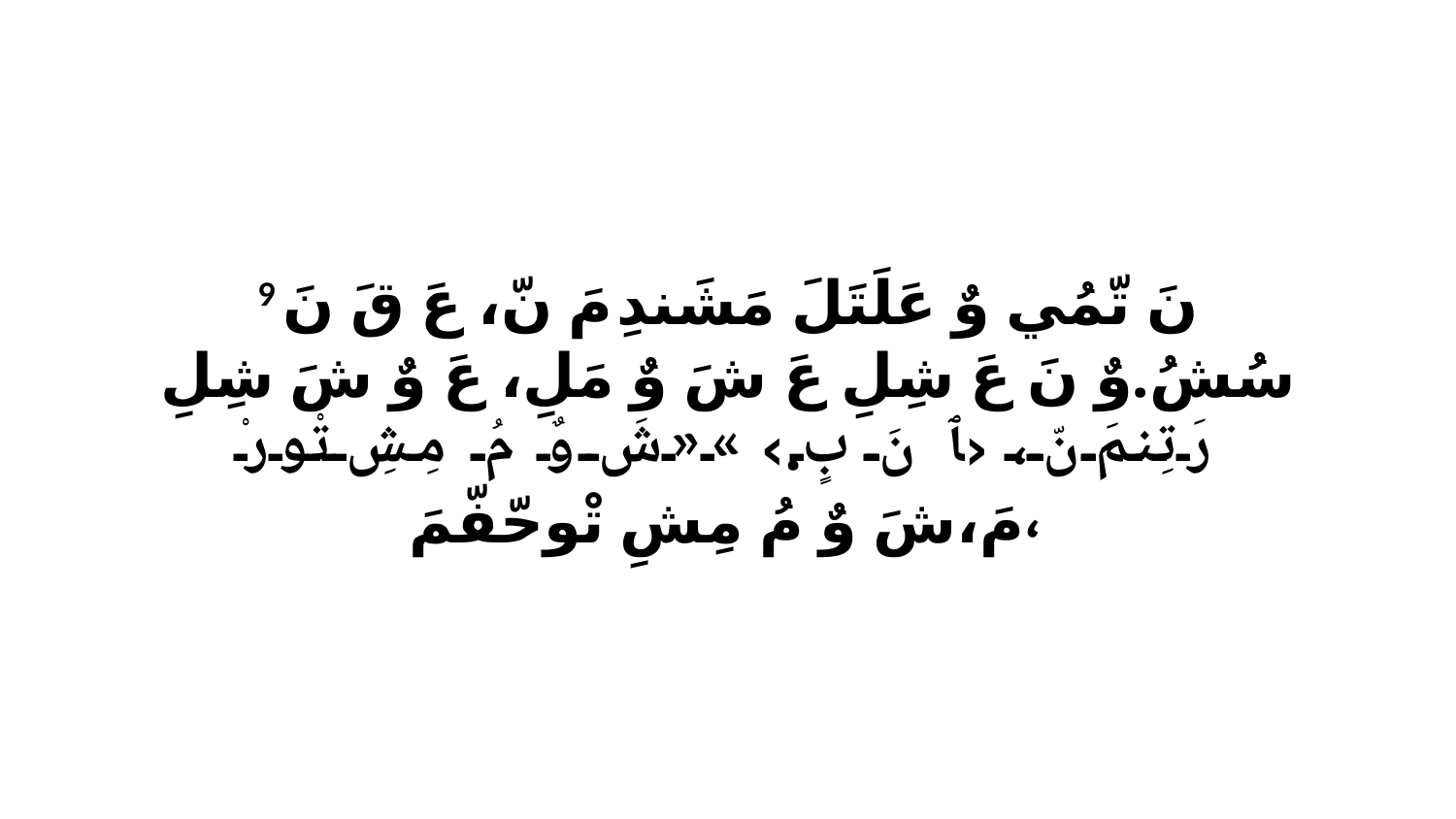

9 نَ تّمُي وٌ عَلَتَلَ مَشَندِ مَ نّ، عَ قَ نَ سُشُ.وٌ نَ عَ شِلِ عَ شَ وٌ مَلِ، عَ وٌ شَ شِلِ رَتِنمَ نّ، ‹ﭑ نَ بٍ.›»«شَ وٌ مُ مِشِ تْورْ مَ،شَ وٌ مُ مِشِ تْوحّفّمَ،